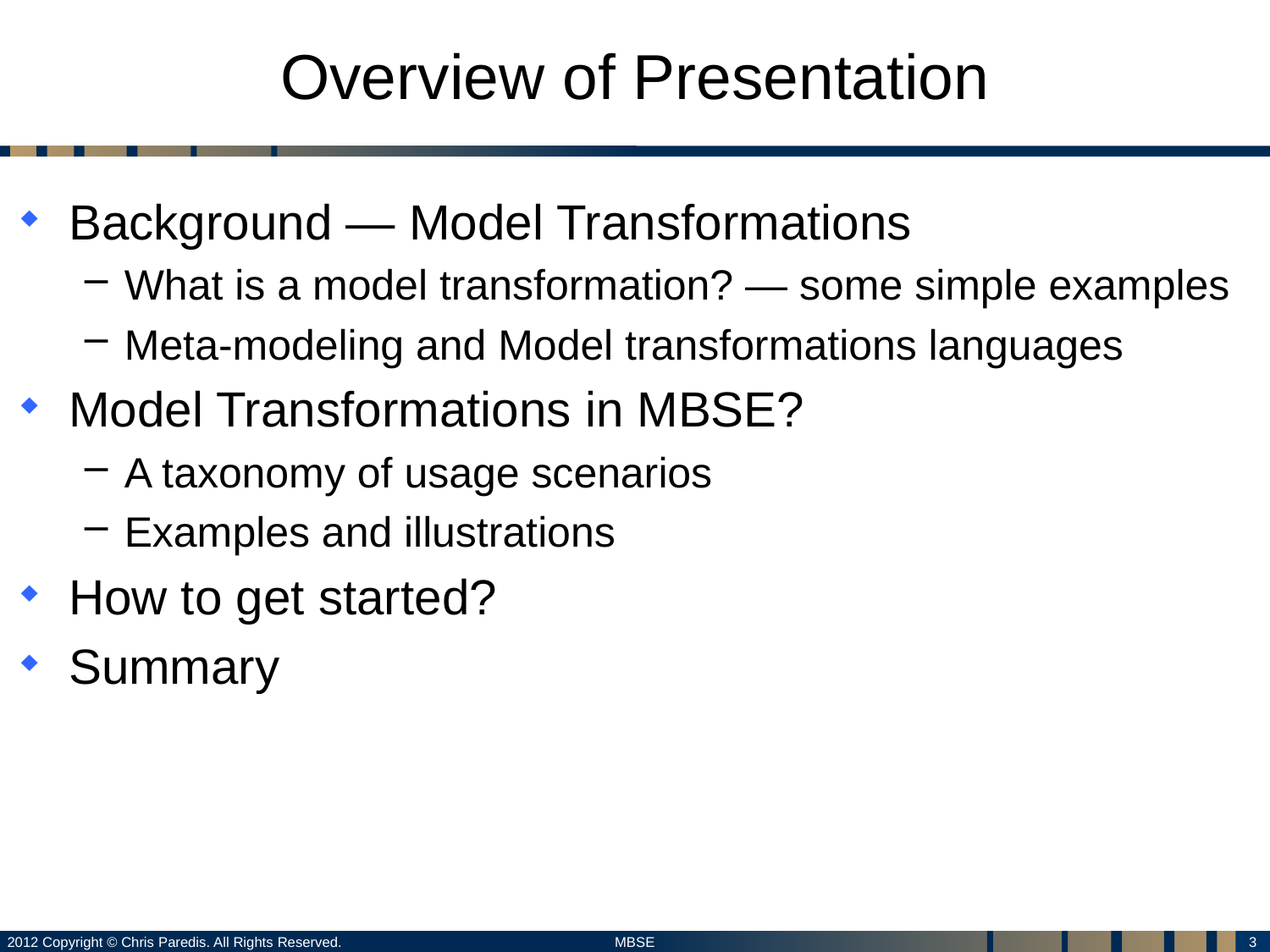

# Overview of Presentation
Background — Model Transformations
What is a model transformation? — some simple examples
Meta-modeling and Model transformations languages
Model Transformations in MBSE?
A taxonomy of usage scenarios
Examples and illustrations
How to get started?
Summary